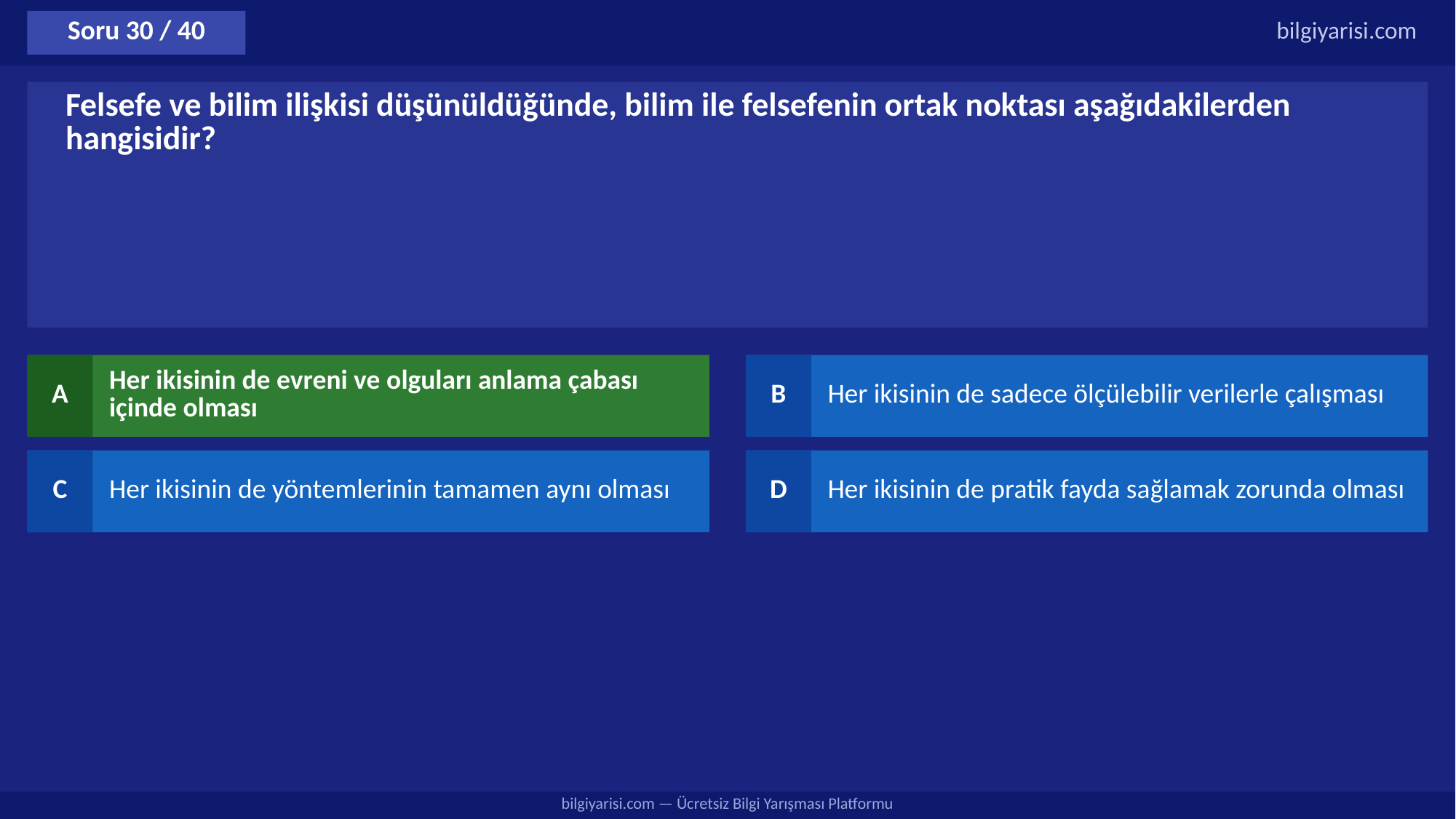

Soru 30 / 40
bilgiyarisi.com

Felsefe ve bilim ilişkisi düşünüldüğünde, bilim ile felsefenin ortak noktası aşağıdakilerden hangisidir?

A
Her ikisinin de evreni ve olguları anlama çabası içinde olması

B
Her ikisinin de sadece ölçülebilir verilerle çalışması

C
Her ikisinin de yöntemlerinin tamamen aynı olması

D
Her ikisinin de pratik fayda sağlamak zorunda olması
bilgiyarisi.com — Ücretsiz Bilgi Yarışması Platformu